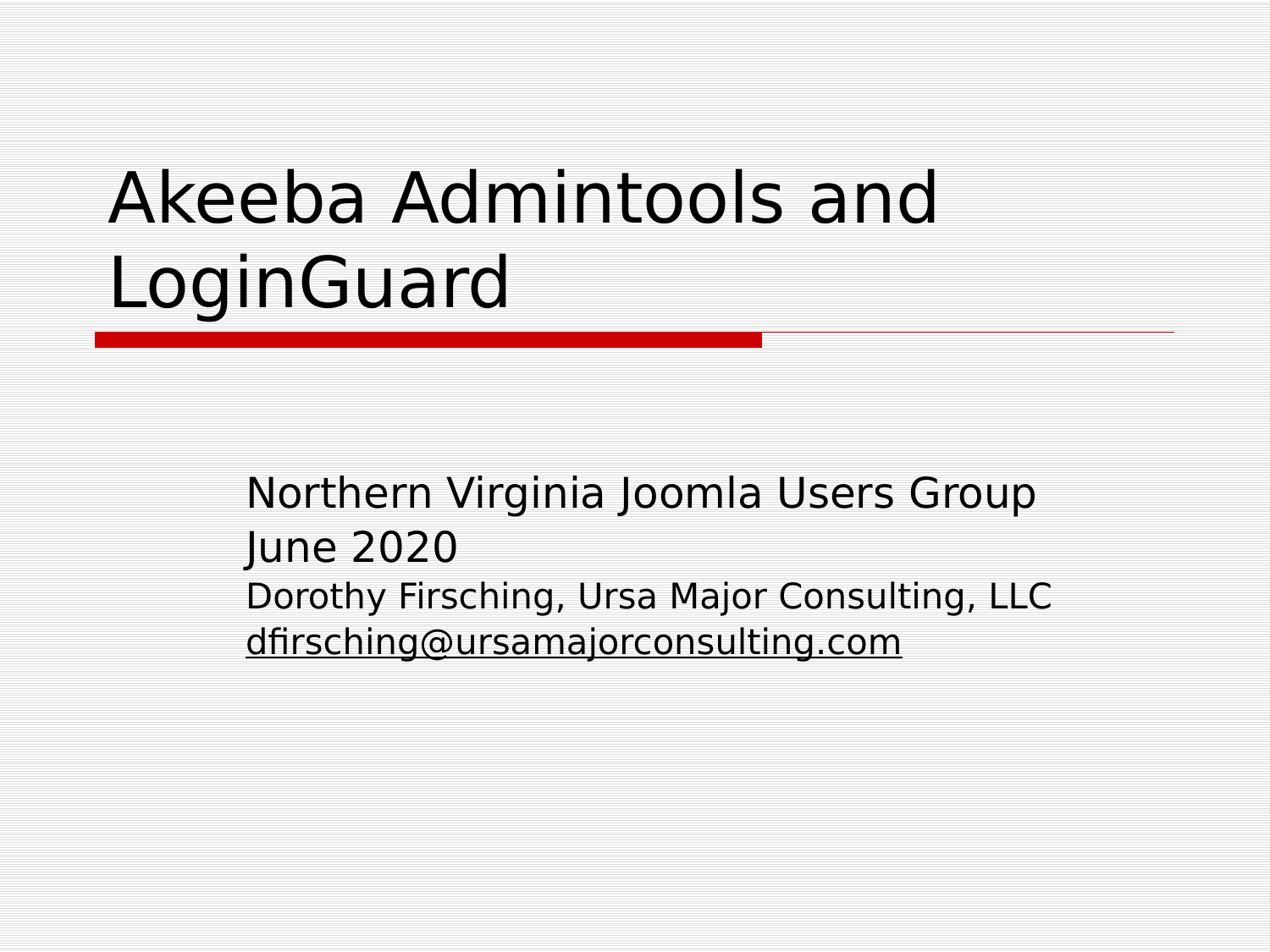

# Akeeba Admintools and LoginGuard
Northern Virginia Joomla Users Group
June 2020
Dorothy Firsching, Ursa Major Consulting, LLC
dfirsching@ursamajorconsulting.com